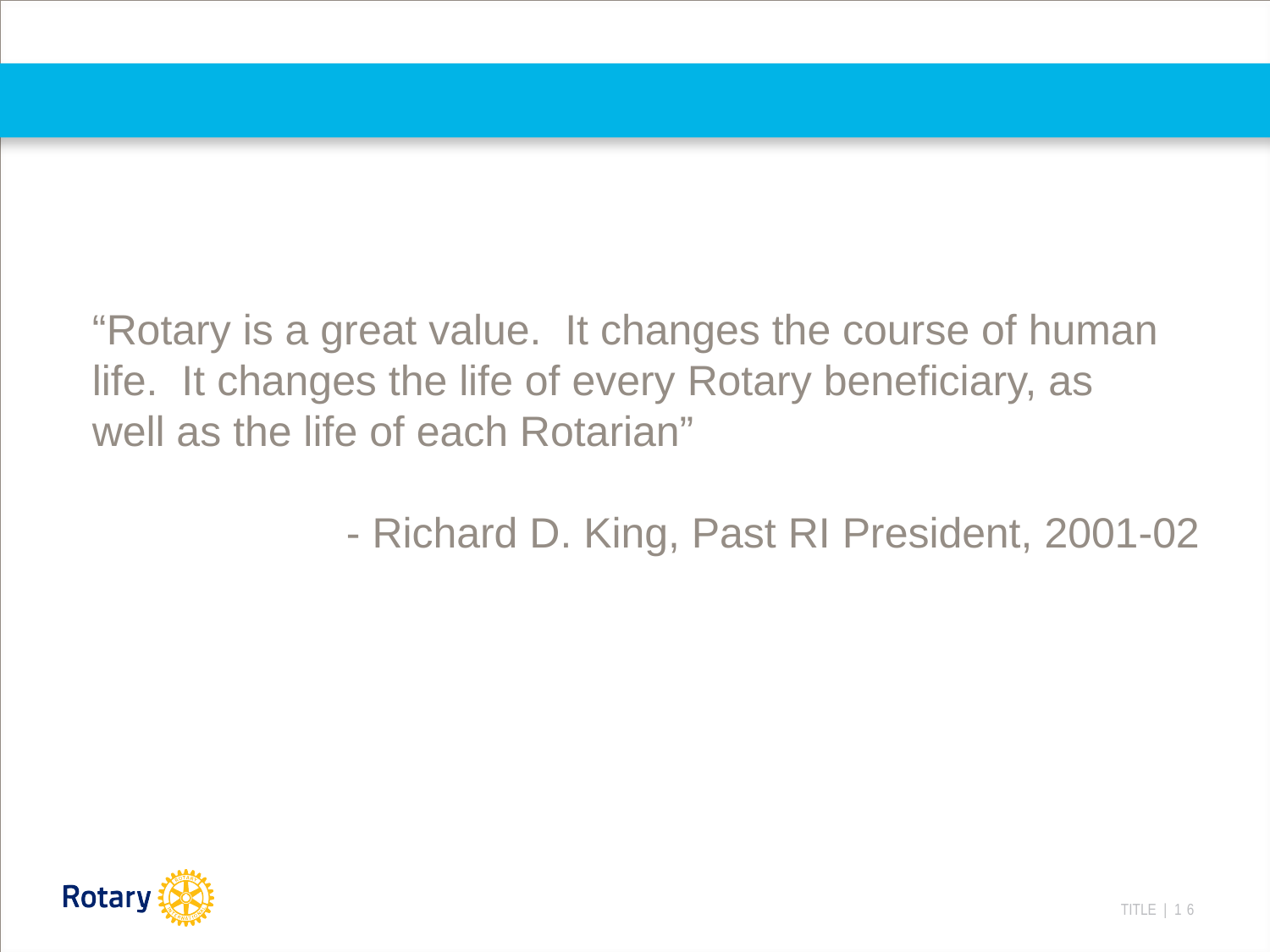

“Rotary is a great value.  It changes the course of human
life.  It changes the life of every Rotary beneficiary, as
well as the life of each Rotarian”

		- Richard D. King, Past RI President, 2001-02